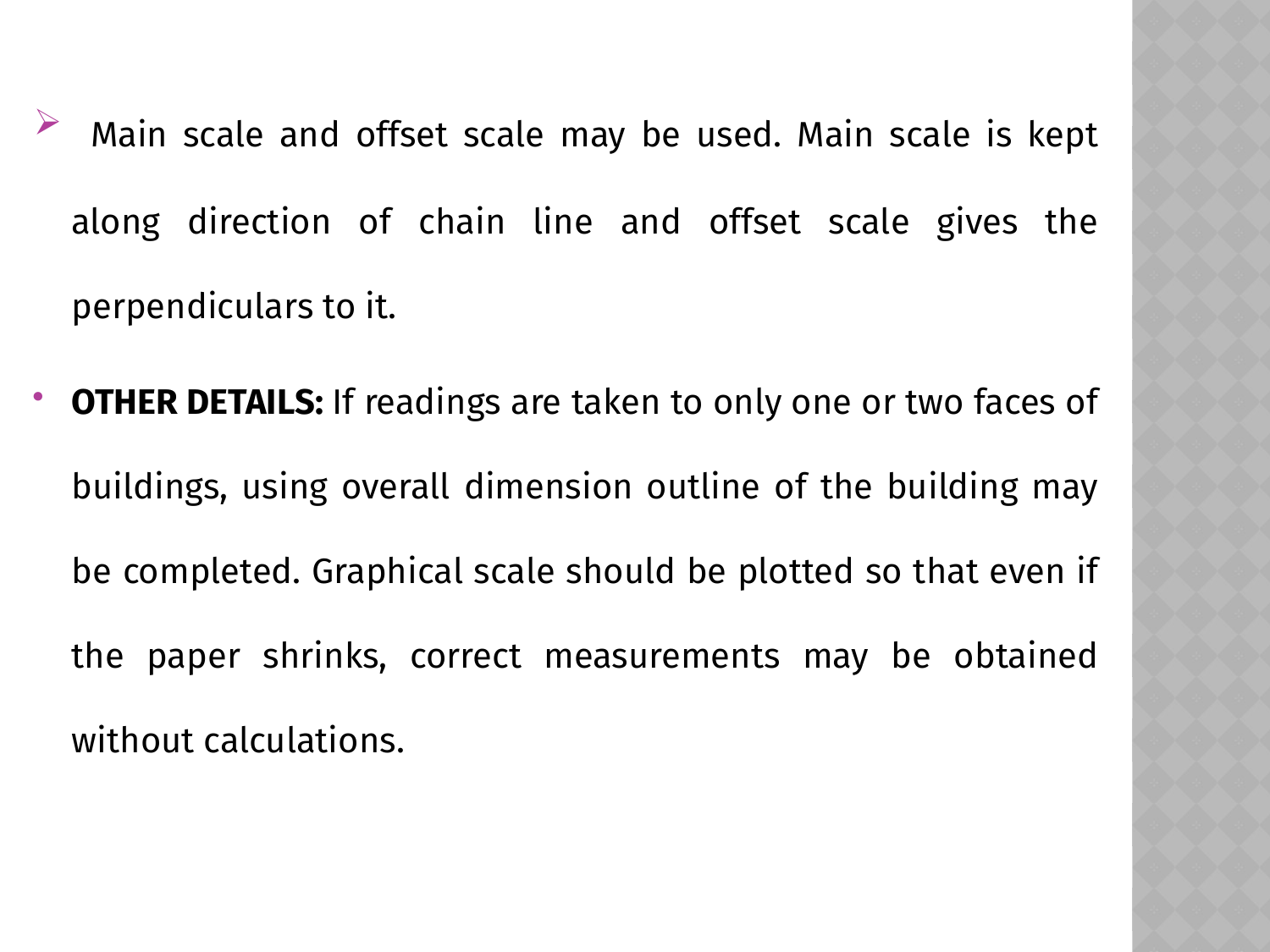

Main scale and offset scale may be used. Main scale is kept along direction of chain line and offset scale gives the perpendiculars to it.
OTHER DETAILS: If readings are taken to only one or two faces of buildings, using overall dimension outline of the building may be completed. Graphical scale should be plotted so that even if the paper shrinks, correct measurements may be obtained without calculations.